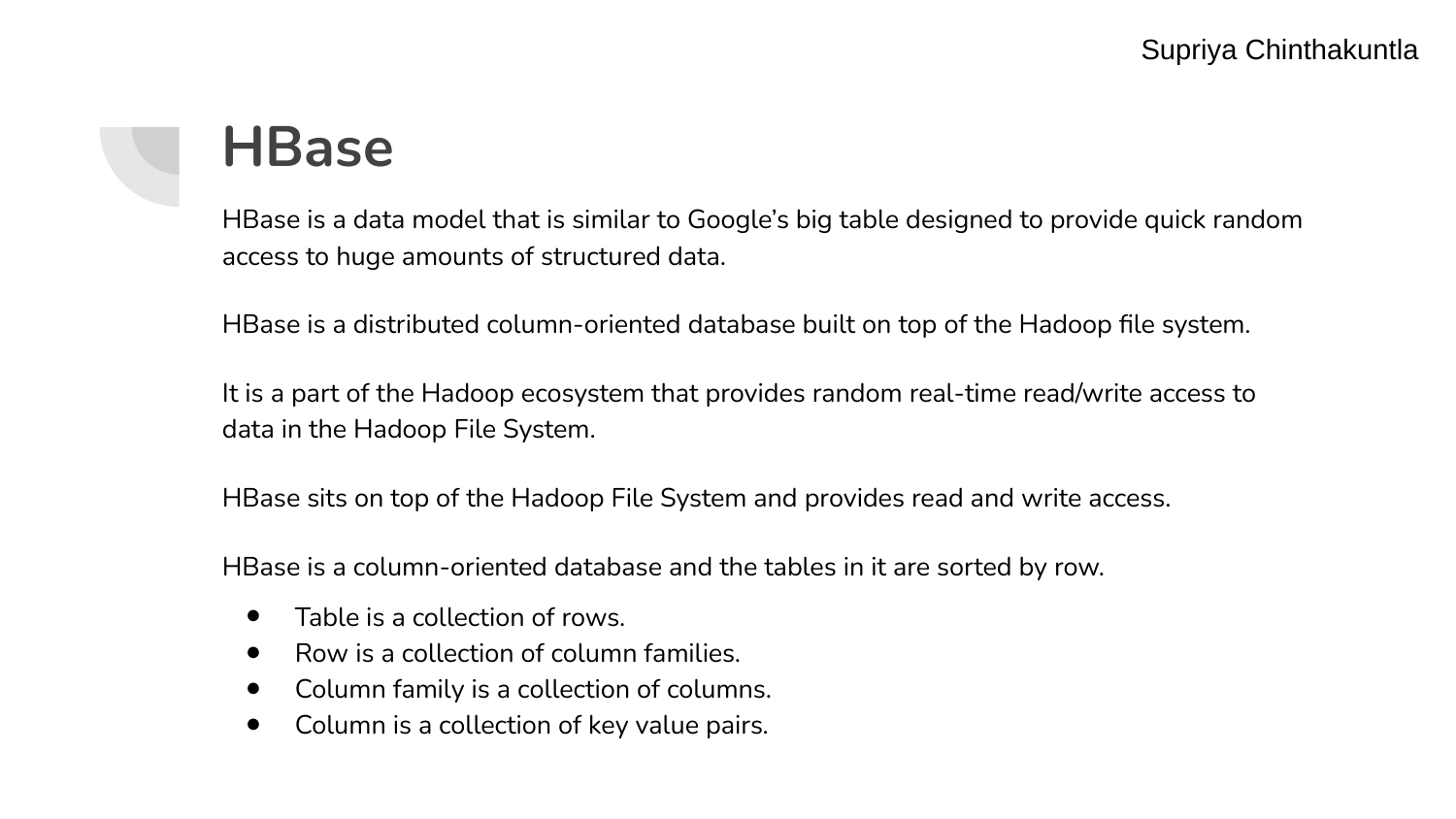

Supriya Chinthakuntla
# HBase
HBase is a data model that is similar to Google’s big table designed to provide quick random access to huge amounts of structured data.
HBase is a distributed column-oriented database built on top of the Hadoop file system.
It is a part of the Hadoop ecosystem that provides random real-time read/write access to data in the Hadoop File System.
HBase sits on top of the Hadoop File System and provides read and write access.
HBase is a column-oriented database and the tables in it are sorted by row.
Table is a collection of rows.
Row is a collection of column families.
Column family is a collection of columns.
Column is a collection of key value pairs.